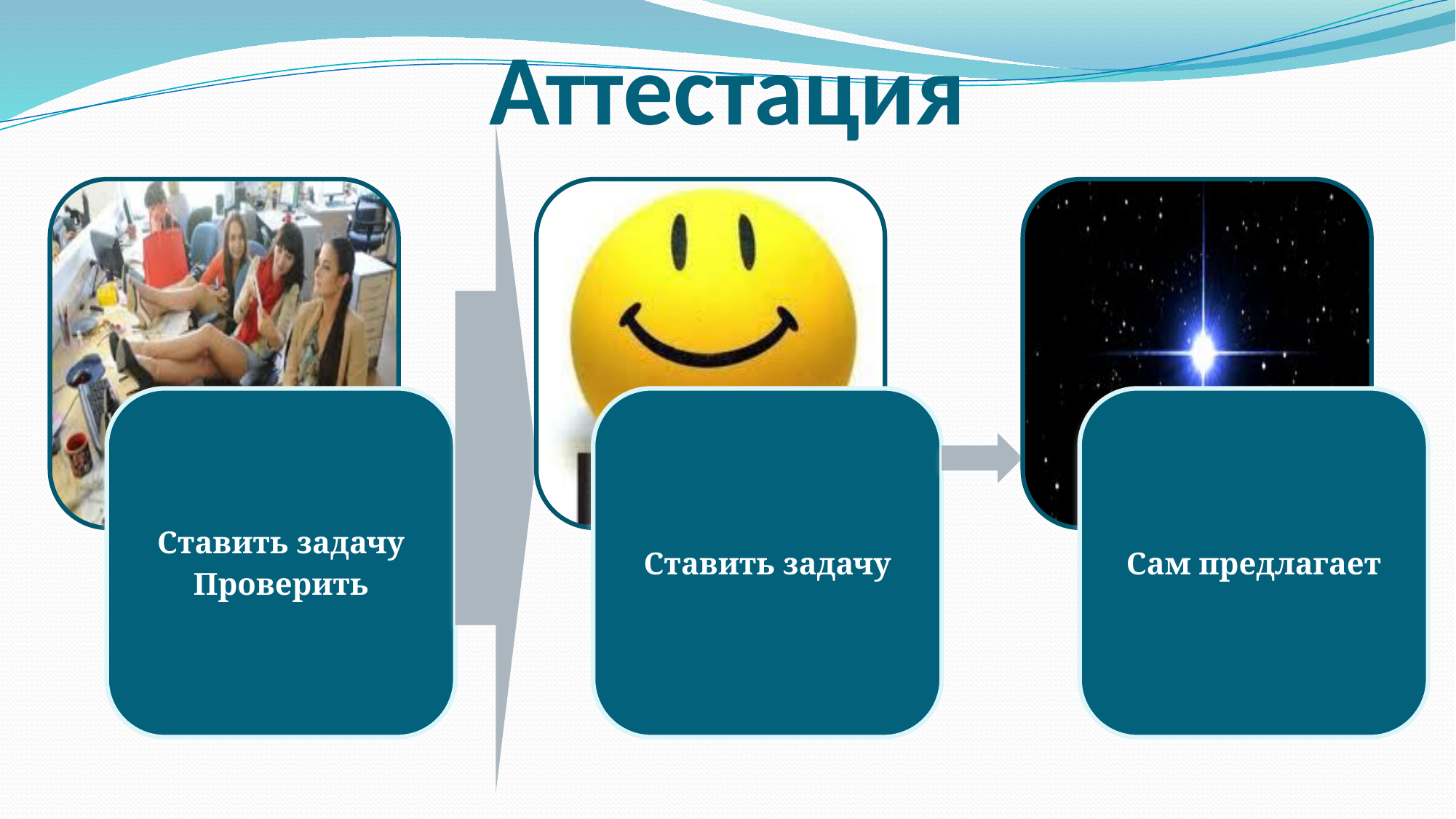

# Аттестация
Сам предлагает
Ставить задачу
Ставить задачу
Проверить